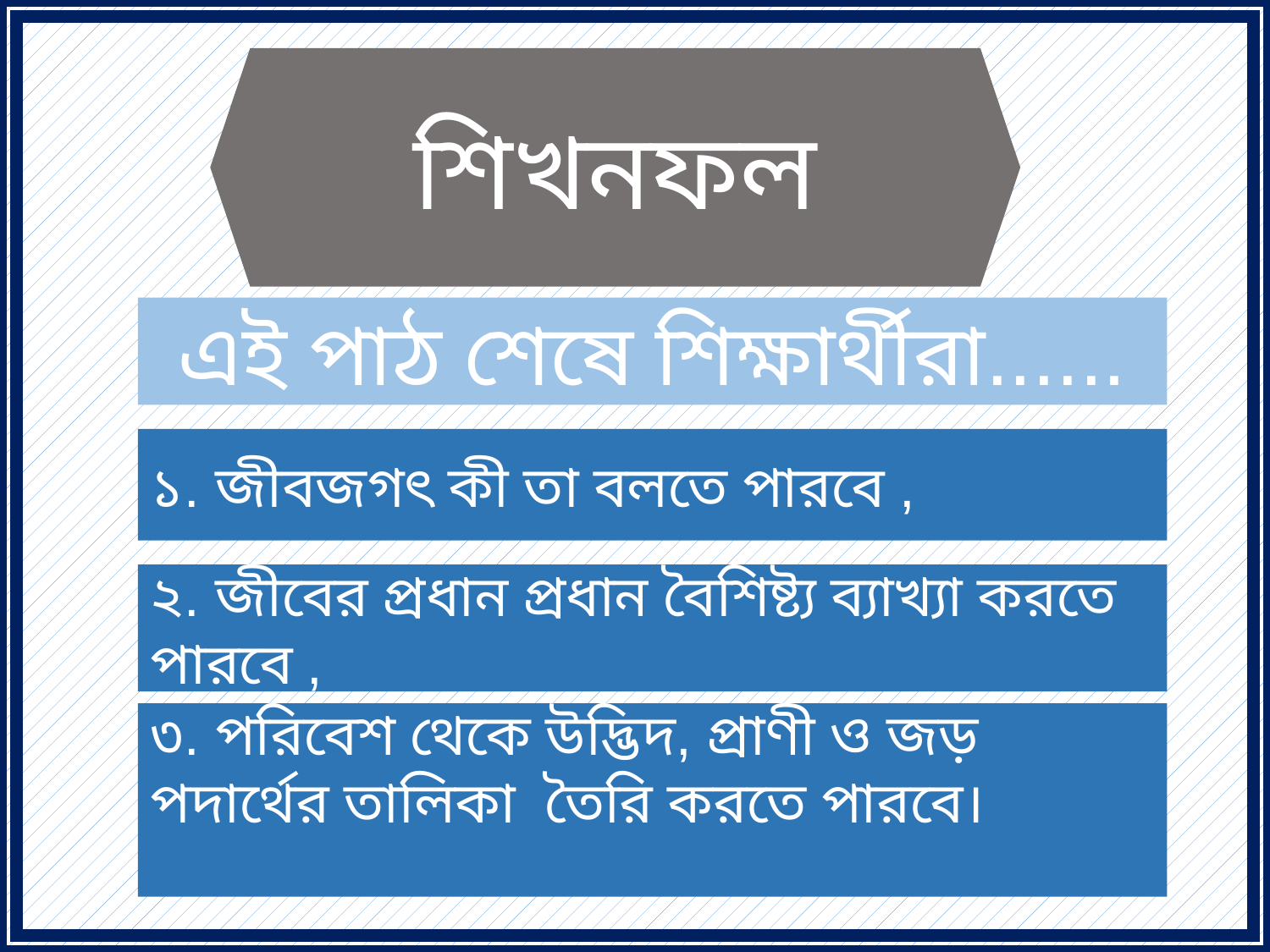

শিখনফল
এই পাঠ শেষে শিক্ষার্থীরা......
১. জীবজগৎ কী তা বলতে পারবে ,
২. জীবের প্রধান প্রধান বৈশিষ্ট্য ব্যাখ্যা করতে পারবে ,
৩. পরিবেশ থেকে উদ্ভিদ, প্রাণী ও জড় পদার্থের তালিকা  তৈরি করতে পারবে।